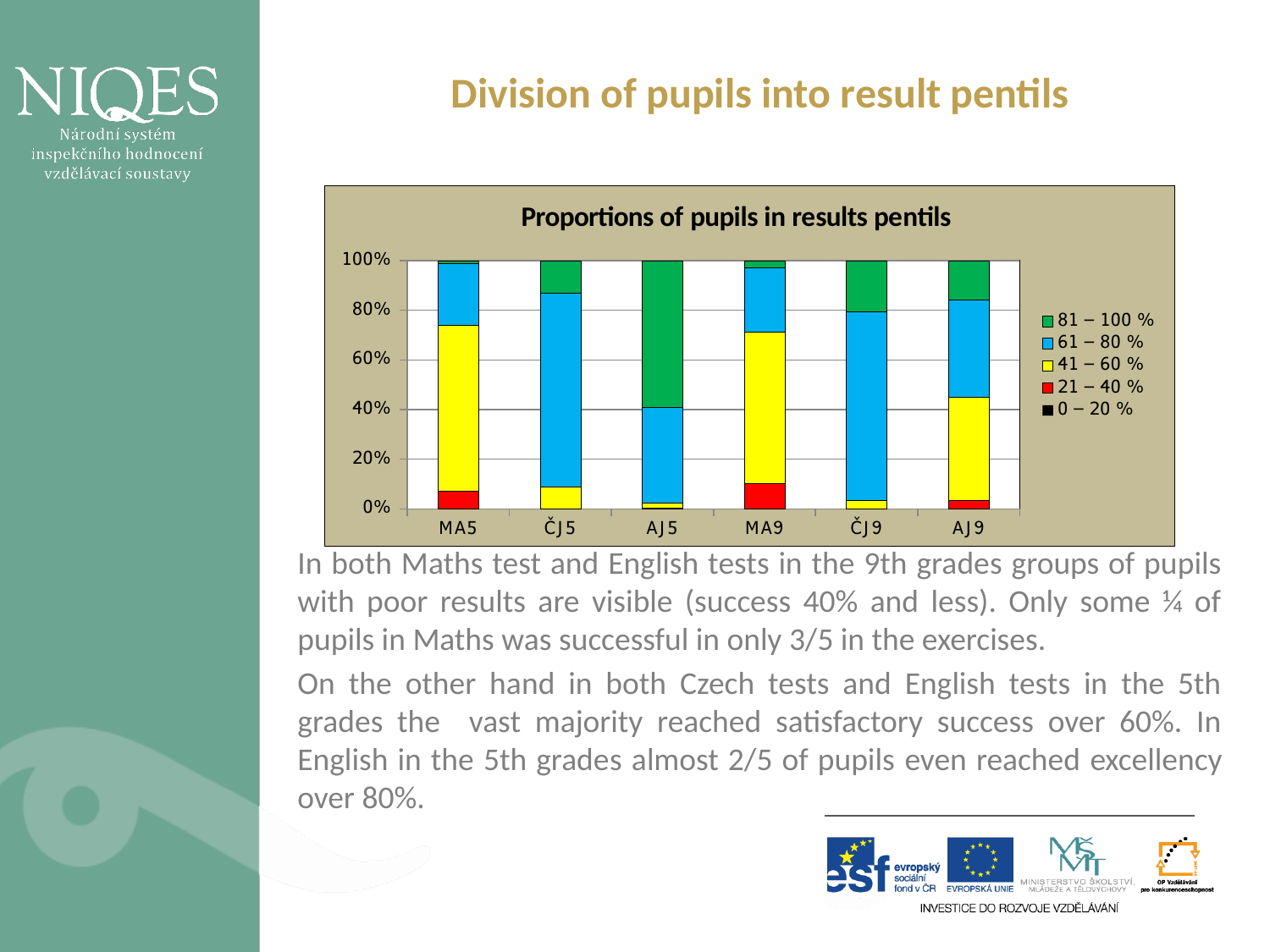

Division of pupils into result pentils

In both Maths test and English tests in the 9th grades groups of pupils with poor results are visible (success 40% and less). Only some ¼ of pupils in Maths was successful in only 3/5 in the exercises.
On the other hand in both Czech tests and English tests in the 5th grades the  vast majority reached satisfactory success over 60%. In English in the 5th grades almost 2/5 of pupils even reached excellency over 80%.

### Chart: Proportions of pupils in results pentils

| Category | 0 – 20 % | 21 – 40 % | 41 – 60 % | 61 – 80 % | 81 – 100 % |
|---|---|---|---|---|---|
| MA5 | 0.00020000000000000052 | 0.071 | 0.6690000000000017 | 0.24900000000000033 | 0.010000000000000005 |
| ČJ5 | 0.0 | 0.0016000000000000038 | 0.08900000000000007 | 0.7780000000000016 | 0.131 |
| AJ5 | 0.0011000000000000029 | 0.0021 | 0.022 | 0.3830000000000007 | 0.592 |
| MA9 | 0.0014000000000000024 | 0.10199999999999998 | 0.6100000000000007 | 0.26 | 0.027000000000000055 |
| ČJ9 | 0.0 | 0.000800000000000002 | 0.033 | 0.7620000000000013 | 0.20400000000000001 |
| AJ9 | 0.0010000000000000026 | 0.03200000000000004 | 0.4180000000000003 | 0.3900000000000007 | 0.15900000000000034 |